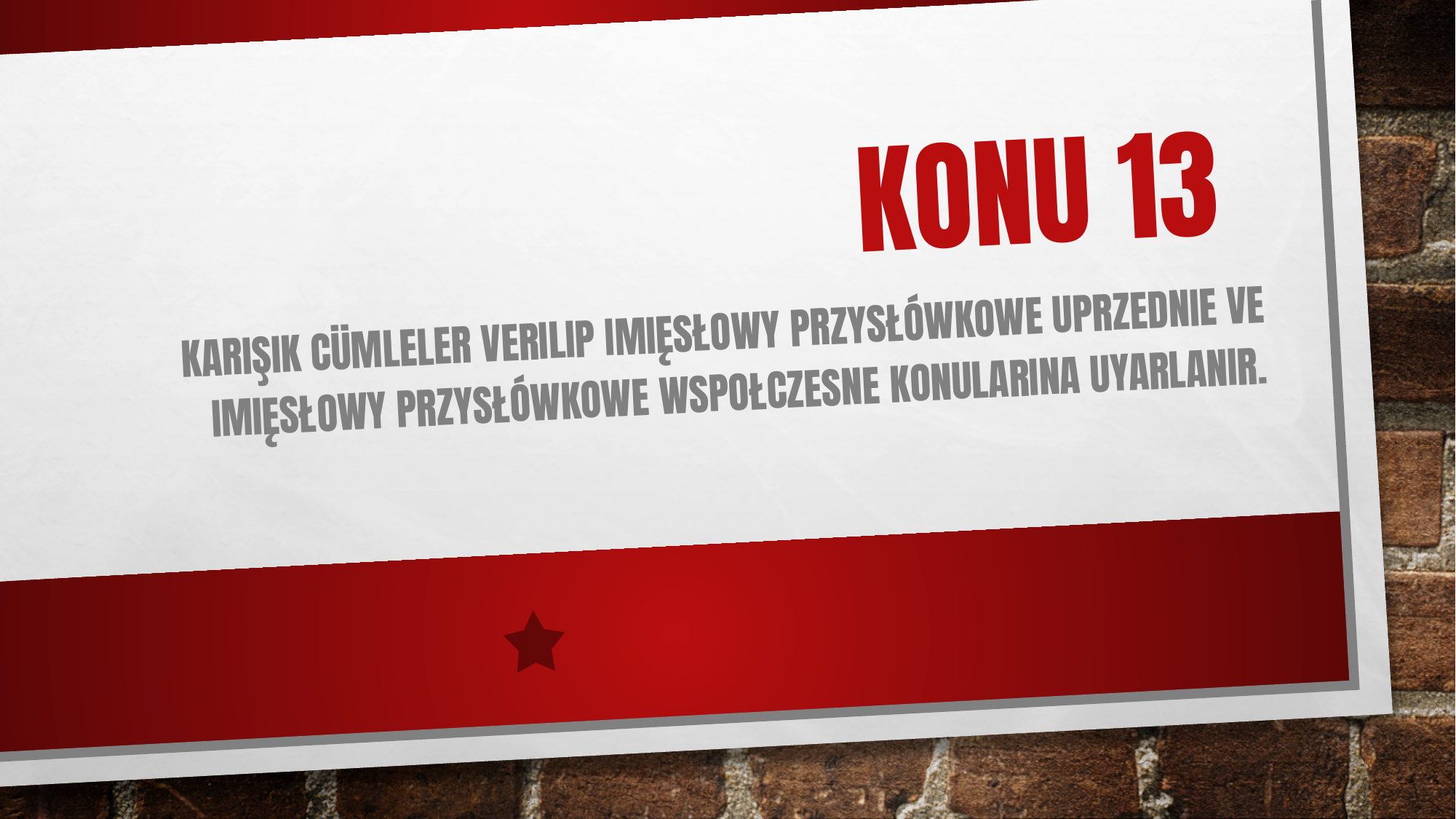

# Konu 13
Karışık cümleler verilip imięsłowy przysłówkowe uprzednie ve imięsłowy przysłówkowe wspołczesne konularına uyarlanır.